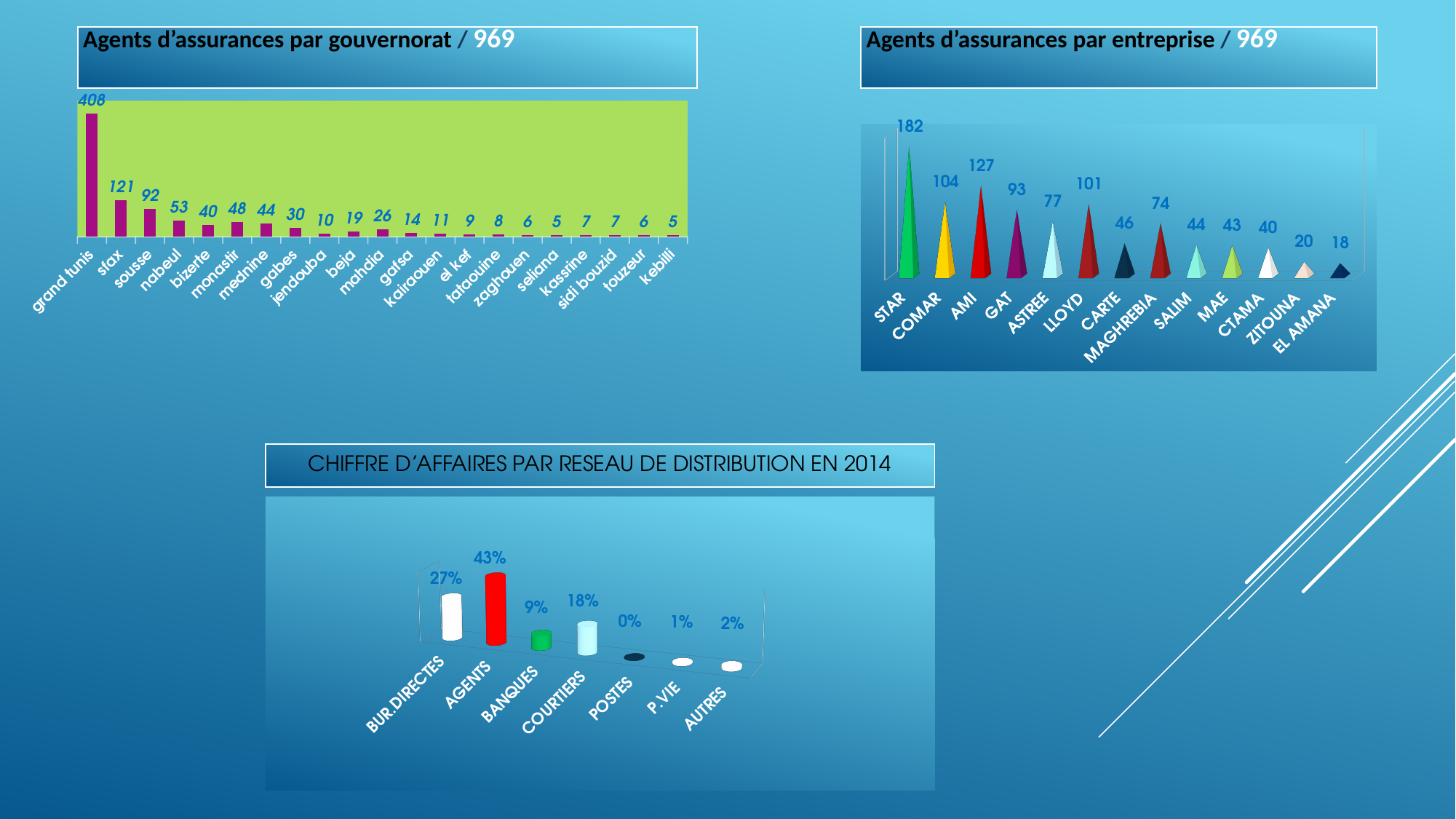

| Agents d’assurances par gouvernorat / 969 |
| --- |
| Agents d’assurances par entreprise / 969 |
| --- |

### Chart

| Category | Série 1 |
|---|---|
| grand tunis | 408.0 |
| sfax | 121.0 |
| sousse | 92.0 |
| nabeul | 53.0 |
| bizerte | 40.0 |
| monastir | 48.0 |
| mednine | 44.0 |
| gabes | 30.0 |
| jendouba | 10.0 |
| beja | 19.0 |
| mahdia | 26.0 |
| gafsa | 14.0 |
| kairaouen | 11.0 |
| el kef | 9.0 |
| tataouine | 8.0 |
| zaghouen | 6.0 |
| seliana | 5.0 |
| kassrine | 7.0 |
| sidi bouzid | 7.0 |
| touzeur | 6.0 |
| kebilli | 5.0 |

[unsupported chart]

| CHIFFRE D’AFFAIRES PAR RESEAU DE DISTRIBUTION EN 2014 |
| --- |

[unsupported chart]